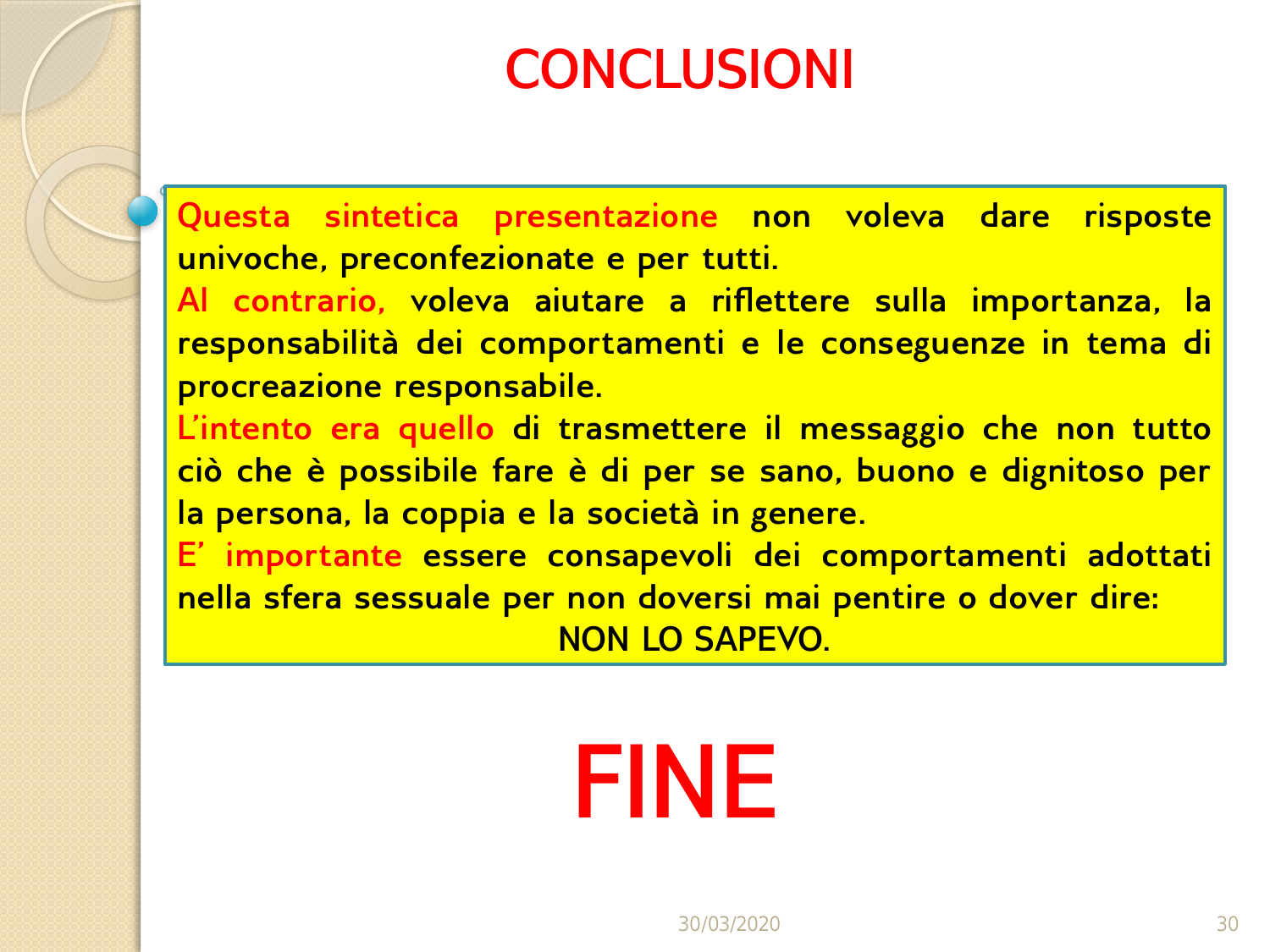

# CONCLUSIONI
Questa sintetica presentazione non voleva dare risposte univoche, preconfezionate e per tutti.
Al contrario, voleva aiutare a riflettere sulla importanza, la responsabilità dei comportamenti e le conseguenze in tema di procreazione responsabile.
L’intento era quello di trasmettere il messaggio che non tutto ciò che è possibile fare è di per se sano, buono e dignitoso per la persona, la coppia e la società in genere.
E’ importante essere consapevoli dei comportamenti adottati nella sfera sessuale per non doversi mai pentire o dover dire:
NON LO SAPEVO.
FINE
30/03/2020
30